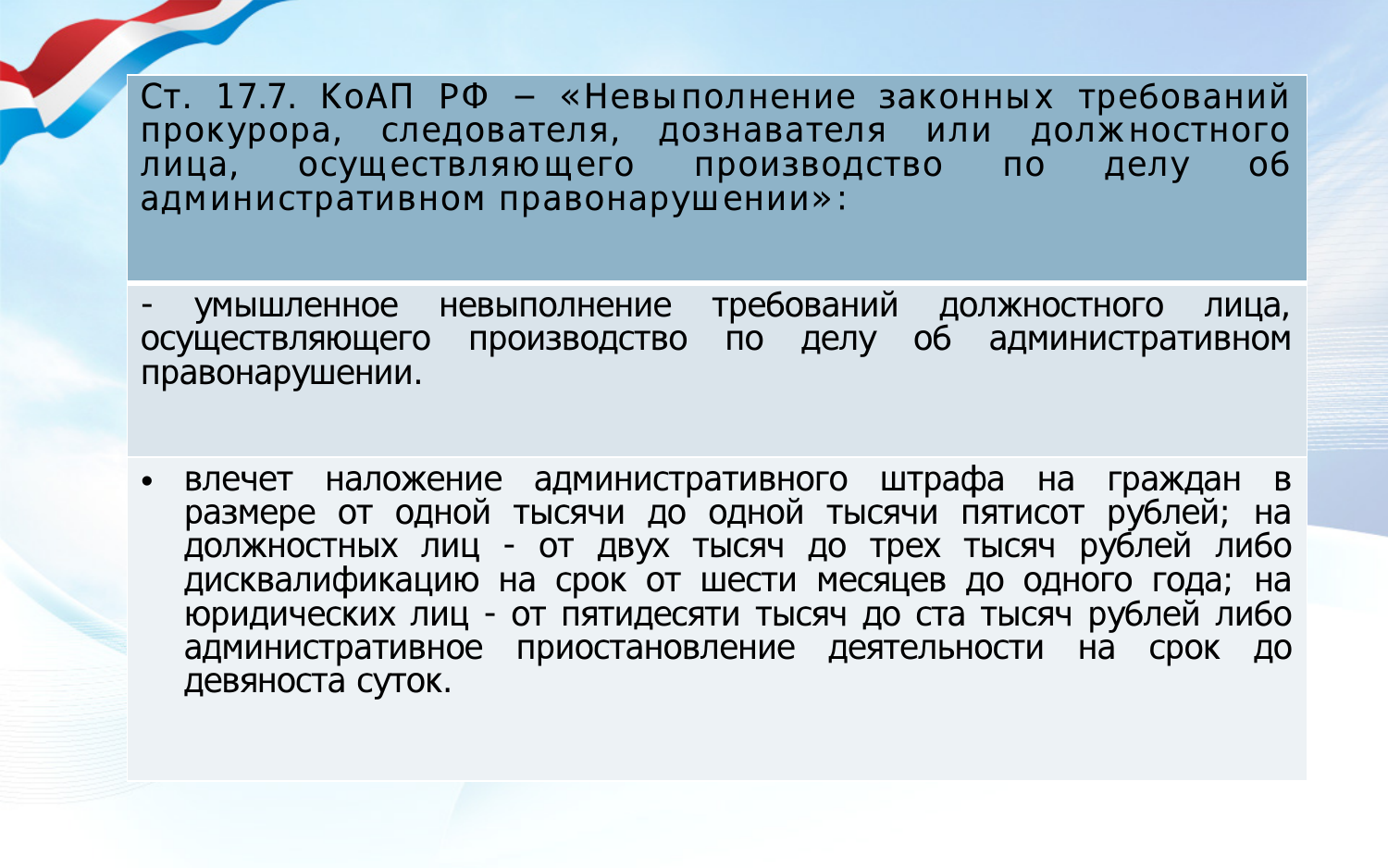

| Ст. 17.7. КоАП РФ – «Невыполнение законных требований прокурора, следователя, дознавателя или должностного лица, осуществляющего производство по делу об административном правонарушении»: |
| --- |
| - умышленное невыполнение требований должностного лица, осуществляющего производство по делу об административном правонарушении. |
| влечет наложение административного штрафа на граждан в размере от одной тысячи до одной тысячи пятисот рублей; на должностных лиц - от двух тысяч до трех тысяч рублей либо дисквалификацию на срок от шести месяцев до одного года; на юридических лиц - от пятидесяти тысяч до ста тысяч рублей либо административное приостановление деятельности на срок до девяноста суток. |